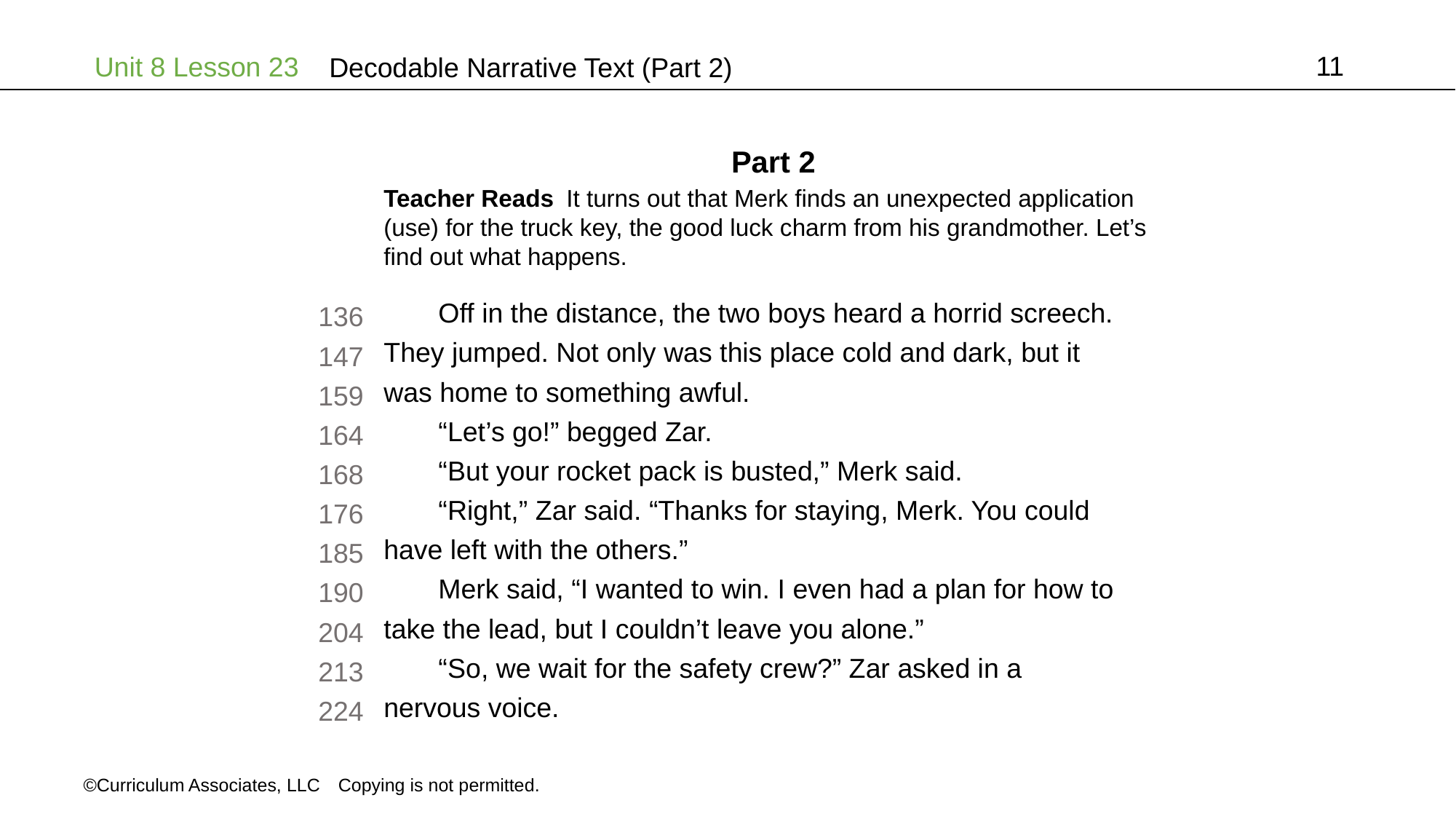

11
# Decodable Narrative Text (Part 2)

Part 2

Teacher Reads It turns out that Merk finds an unexpected application
(use) for the truck key, the good luck charm from his grandmother. Let’s
find out what happens.
Off in the distance, the two boys heard a horrid screech.
They jumped. Not only was this place cold and dark, but it
was home to something awful.
“Let’s go!” begged Zar.
“But your rocket pack is busted,” Merk said.
“Right,” Zar said. “Thanks for staying, Merk. You could
have left with the others.”
Merk said, “I wanted to win. I even had a plan for how to
take the lead, but I couldn’t leave you alone.”
“So, we wait for the safety crew?” Zar asked in a
nervous voice.
136
147
159
164
168
176
185
190
204
213
224